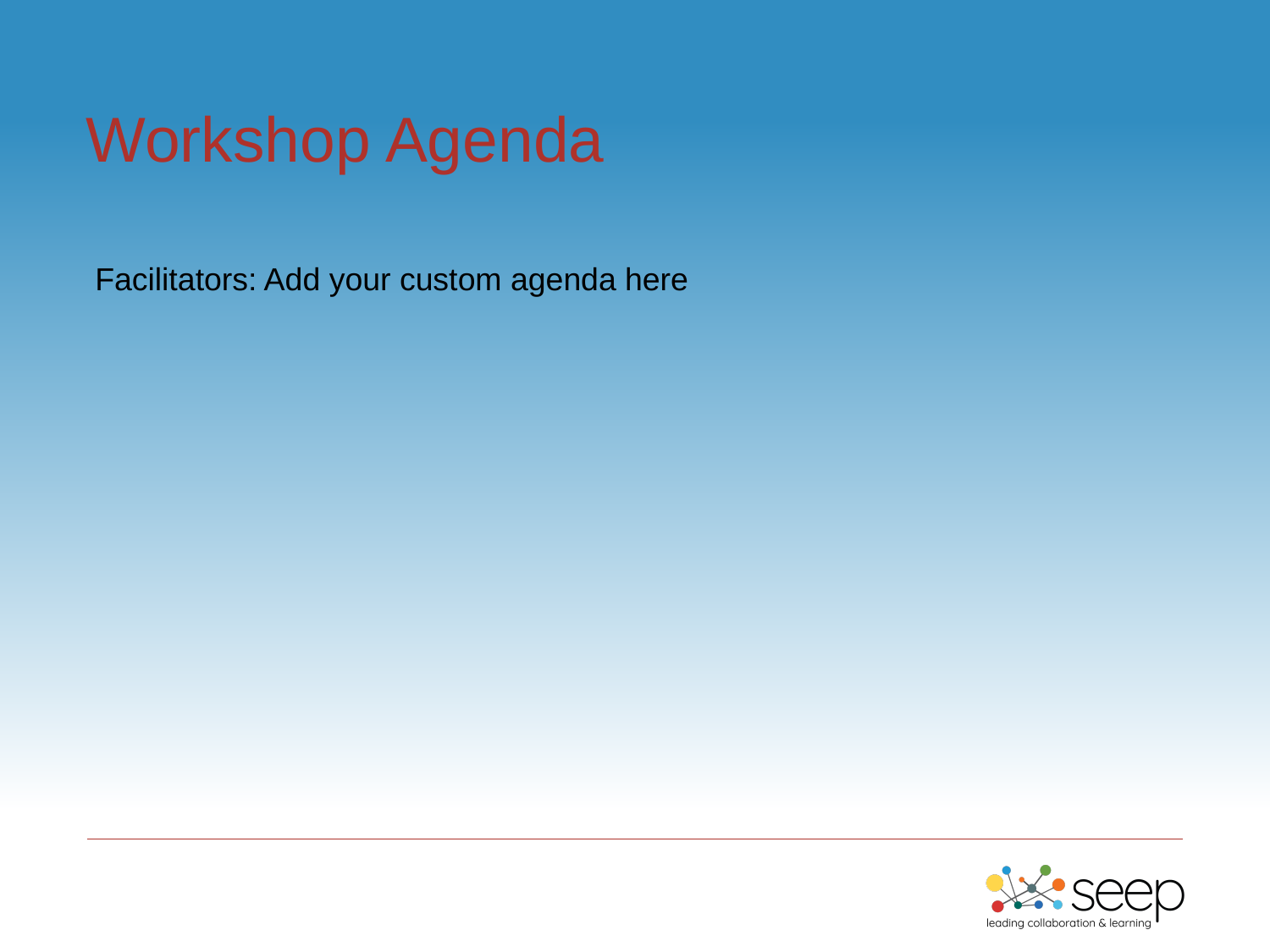

# Workshop Agenda
Facilitators: Add your custom agenda here